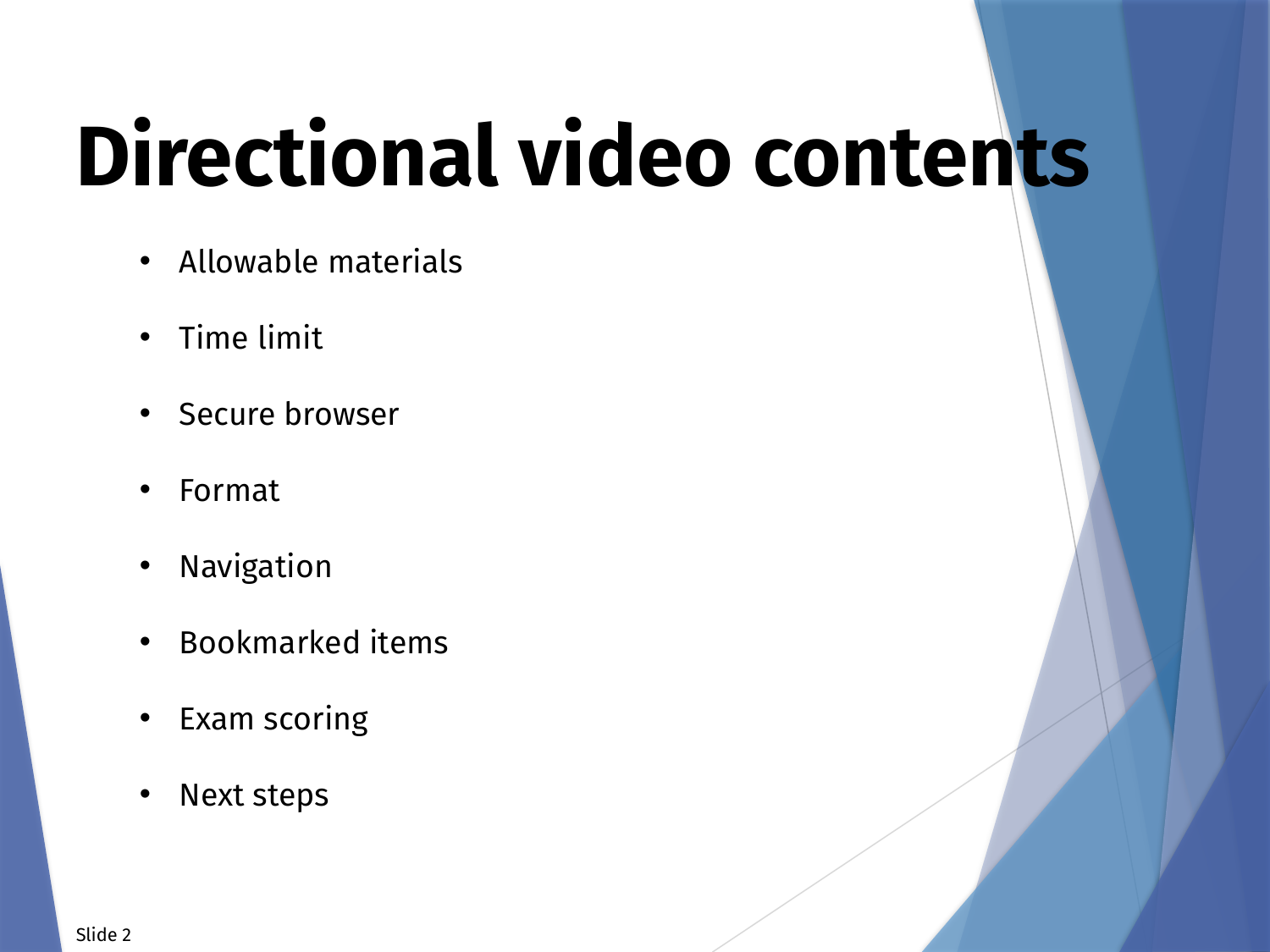

Directional video contents

Allowable materials
Time limit
Secure browser
Format
Navigation

Bookmarked items
Exam scoring

Next steps

Slide 2